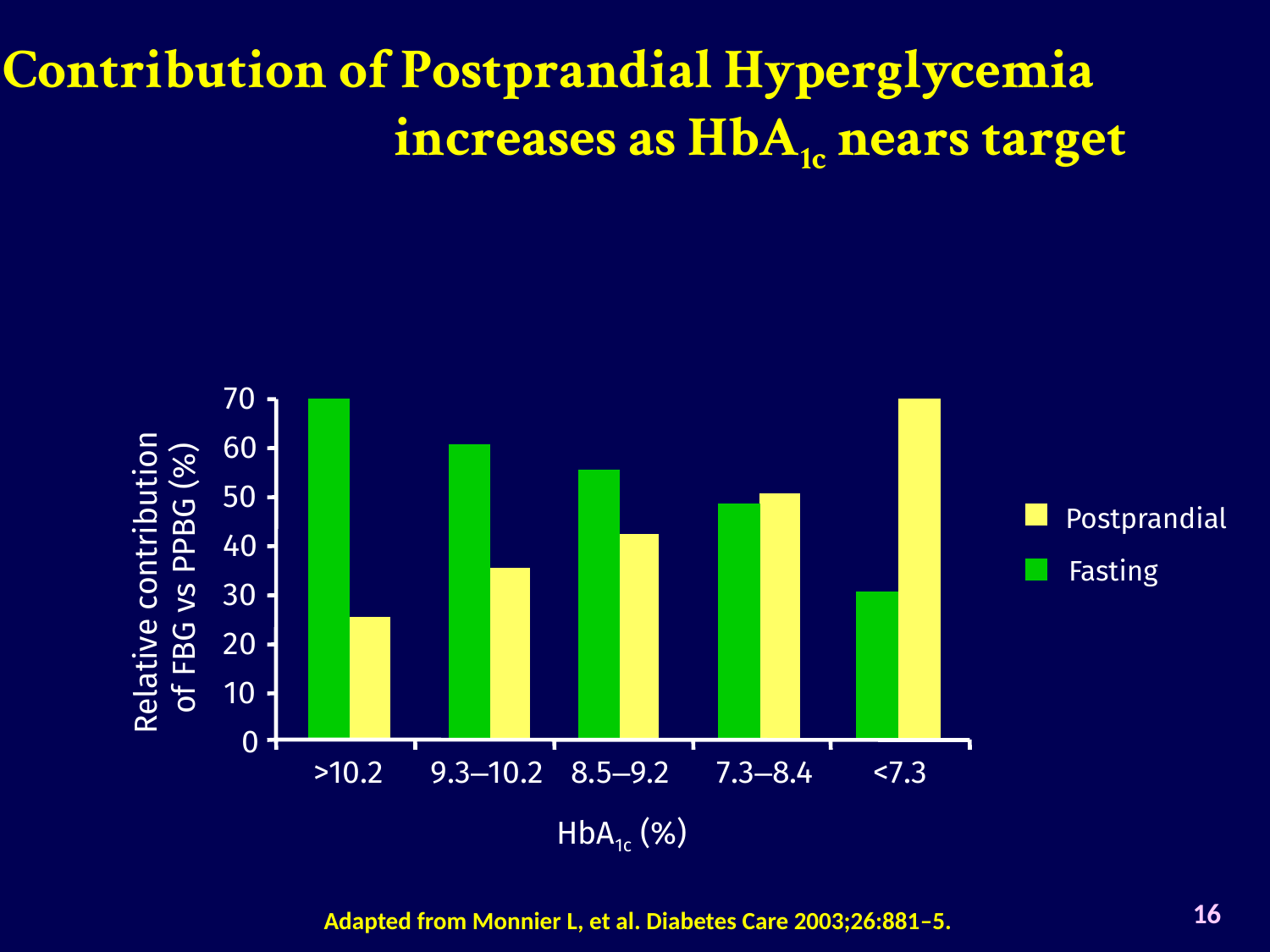

Contribution of Postprandial Hyperglycemia                                      increases as HbA1c nears target

70

60

50

Postprandial

40
Relative contribution
of FBG vs PPBG (%)

Fasting

30

20

10

0

>10.2
9.3–10.2
8.5–9.2
7.3–8.4
<7.3
HbA1c (%)
16
Adapted from Monnier L, et al. Diabetes Care 2003;26:881–5.